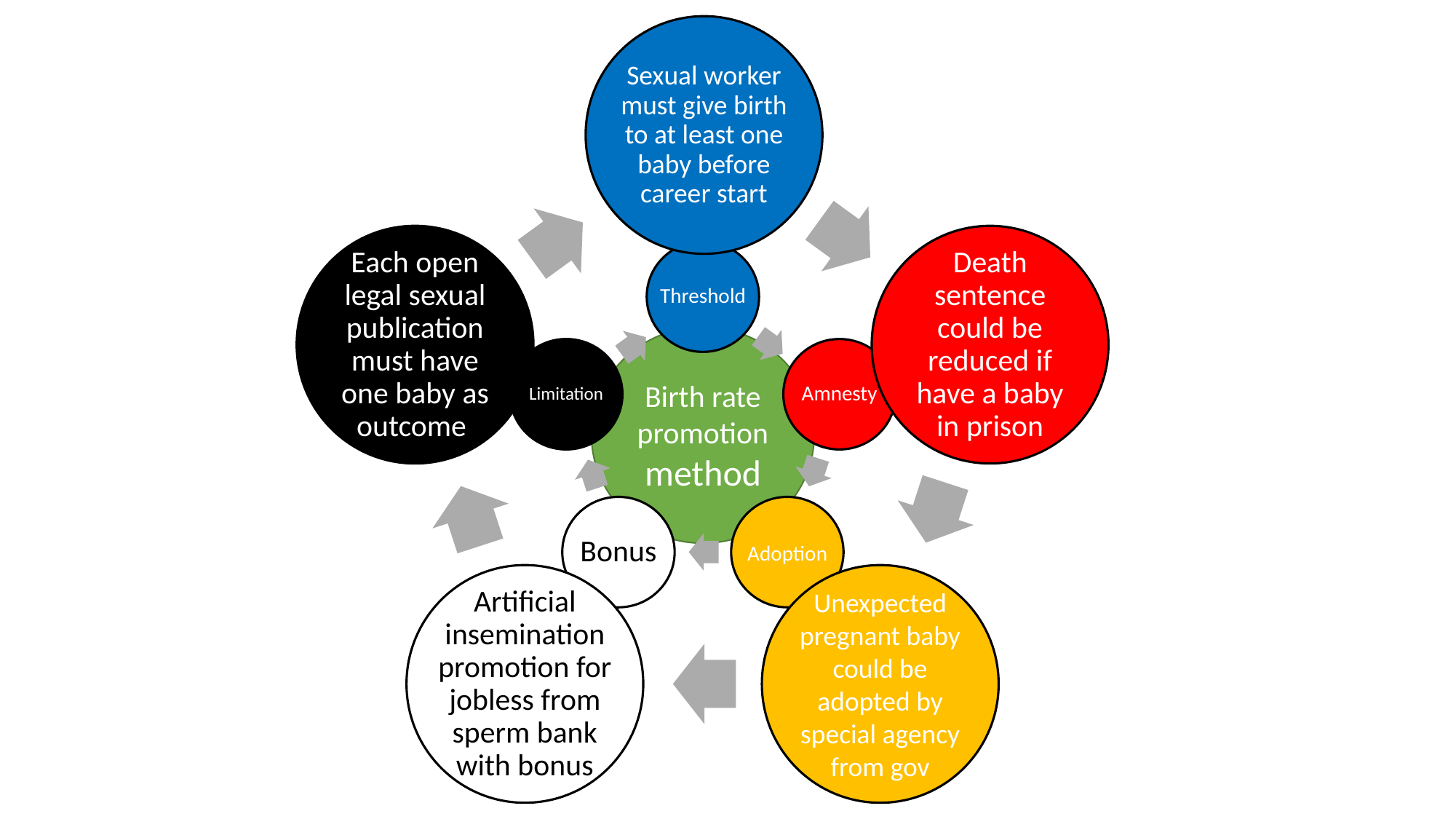

Sexual worker must give birth to at least one baby before career start

Each open legal sexual publication must have one baby as outcome
Death sentence could be reduced if have a baby in prison

Artificial insemination promotion for jobless from sperm bank with bonus
Unexpected pregnant baby could be adopted by special agency from gov

Threshold

Limitation
Amnesty

Bonus
Adoption

Birth rate promotion method